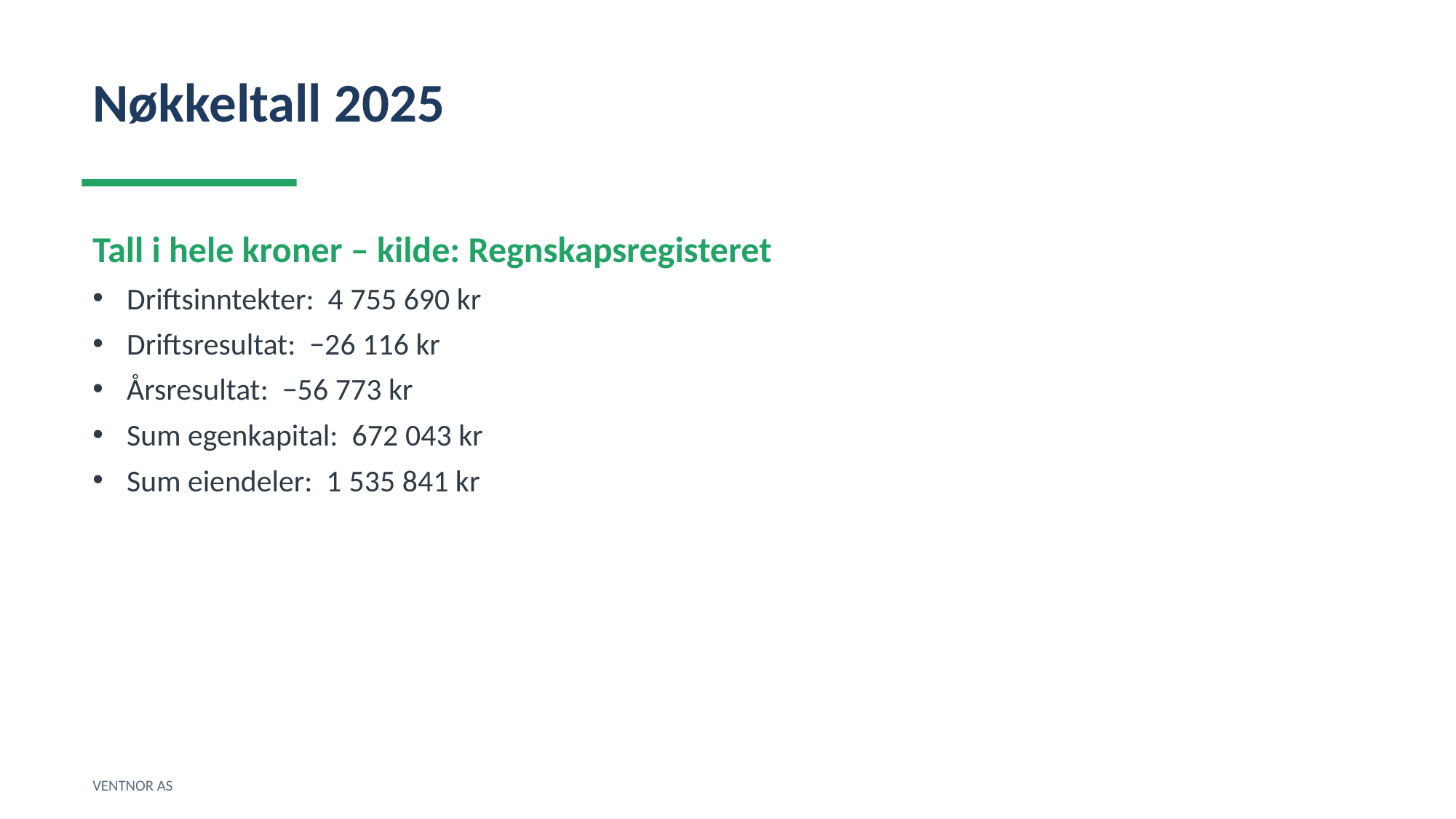

Nøkkeltall 2025

Tall i hele kroner – kilde: Regnskapsregisteret
Driftsinntekter:  4 755 690 kr
Driftsresultat:  −26 116 kr
Årsresultat:  −56 773 kr
Sum egenkapital:  672 043 kr
Sum eiendeler:  1 535 841 kr
VENTNOR AS